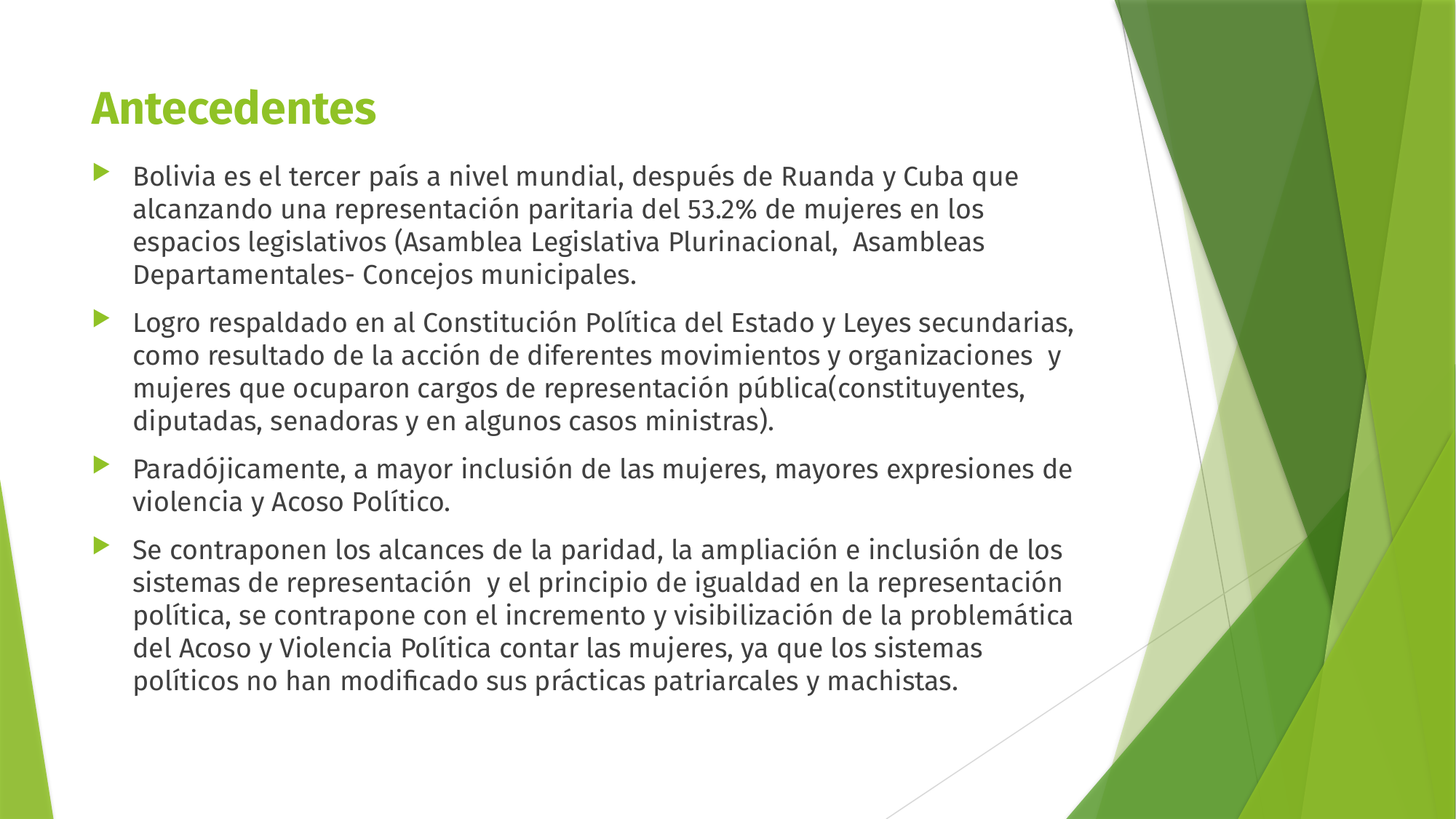

# Antecedentes
Bolivia es el tercer país a nivel mundial, después de Ruanda y Cuba que alcanzando una representación paritaria del 53.2% de mujeres en los espacios legislativos (Asamblea Legislativa Plurinacional,  Asambleas Departamentales- Concejos municipales.
Logro respaldado en al Constitución Política del Estado y Leyes secundarias, como resultado de la acción de diferentes movimientos y organizaciones  y mujeres que ocuparon cargos de representación pública(constituyentes, diputadas, senadoras y en algunos casos ministras).
Paradójicamente, a mayor inclusión de las mujeres, mayores expresiones de violencia y Acoso Político.
Se contraponen los alcances de la paridad, la ampliación e inclusión de los sistemas de representación  y el principio de igualdad en la representación política, se contrapone con el incremento y visibilización de la problemática del Acoso y Violencia Política contar las mujeres, ya que los sistemas políticos no han modificado sus prácticas patriarcales y machistas.